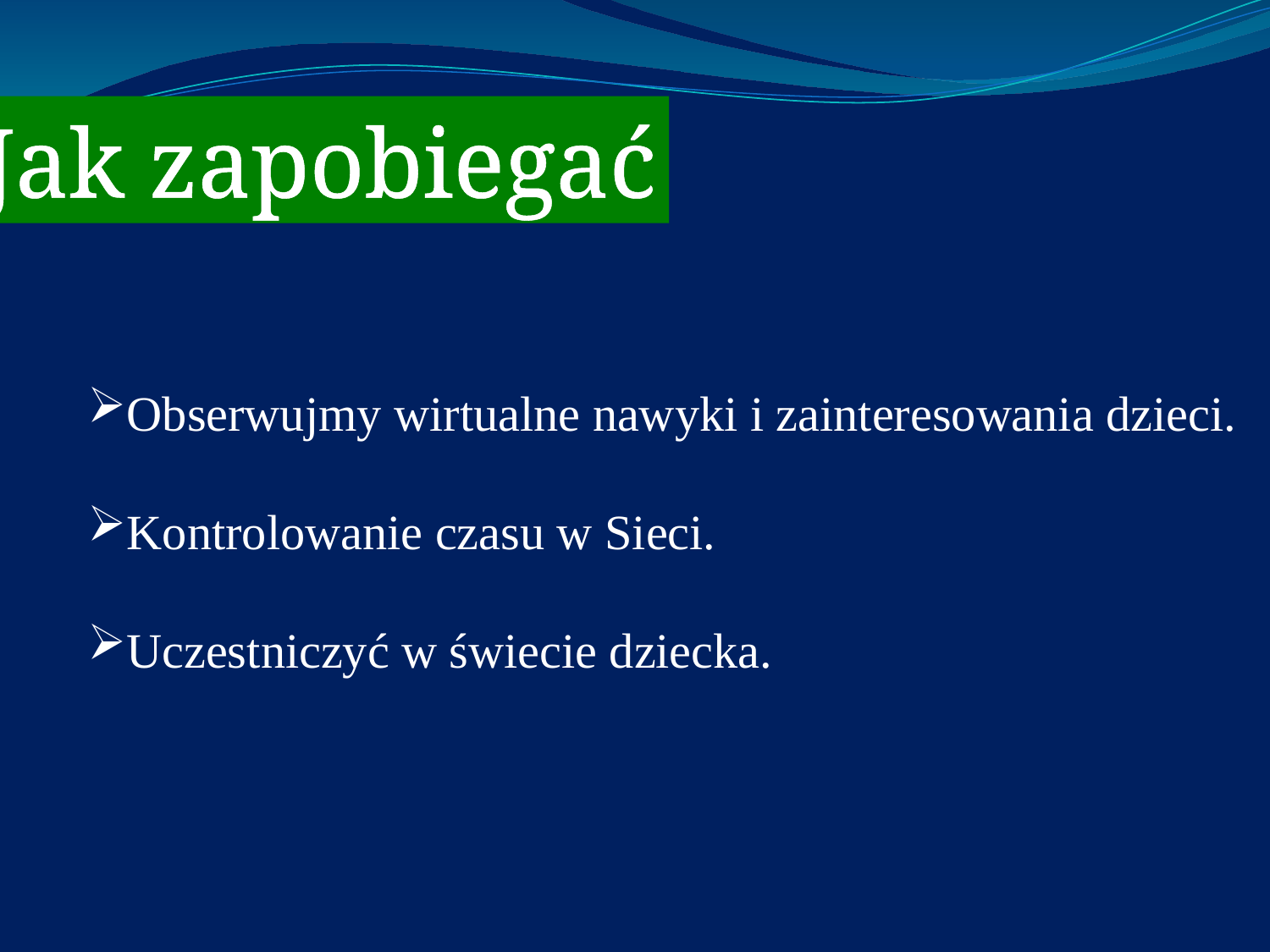

Jak zapobiegać
Obserwujmy wirtualne nawyki i zainteresowania dzieci.
Kontrolowanie czasu w Sieci.
Uczestniczyć w świecie dziecka.